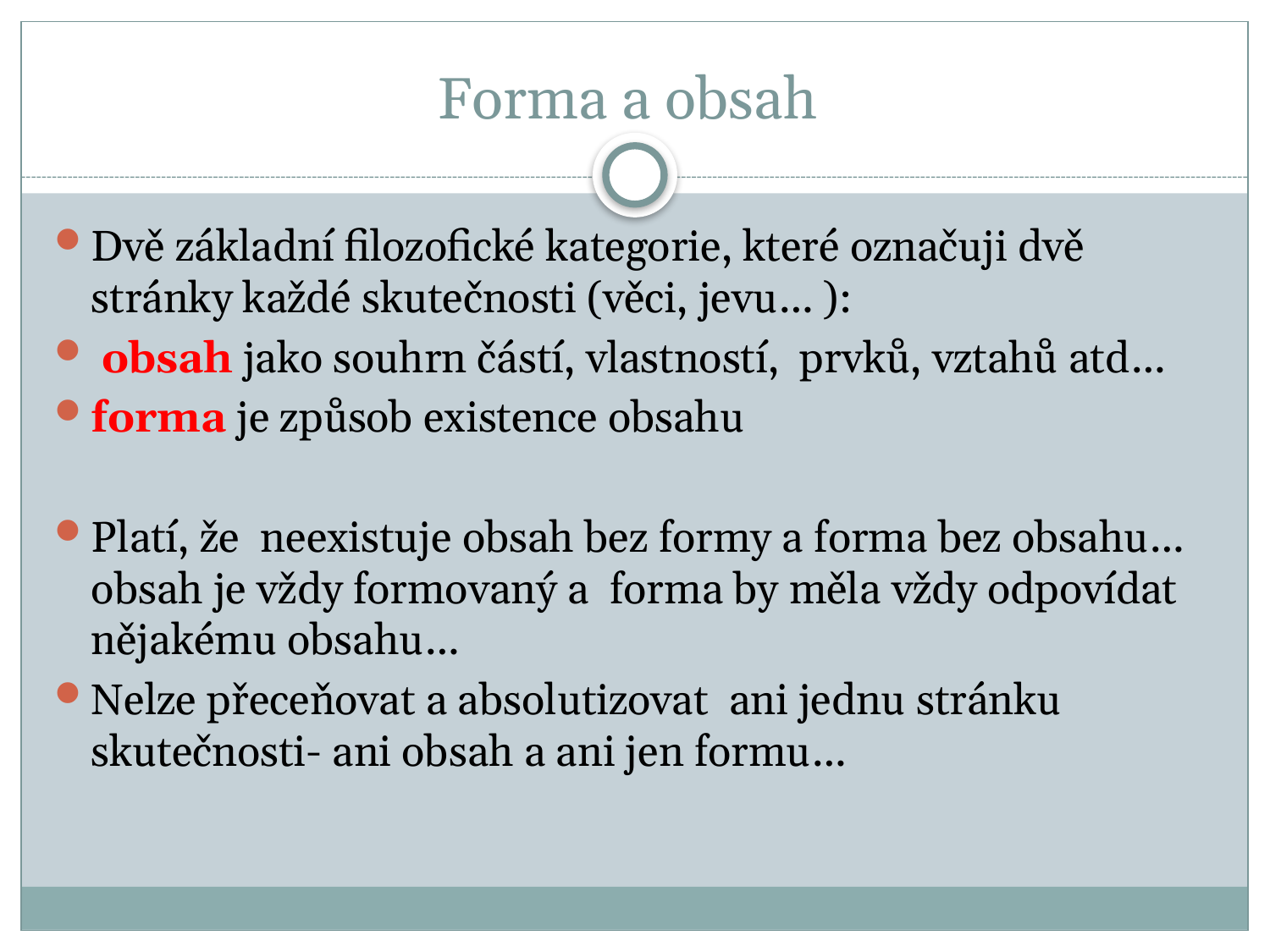

# Forma a obsah
Dvě základní filozofické kategorie, které označuji dvě stránky každé skutečnosti (věci, jevu… ):
 obsah jako souhrn částí, vlastností,  prvků, vztahů atd…
forma je způsob existence obsahu

Platí, že  neexistuje obsah bez formy a forma bez obsahu… obsah je vždy formovaný a  forma by měla vždy odpovídat nějakému obsahu…
Nelze přeceňovat a absolutizovat  ani jednu stránku skutečnosti- ani obsah a ani jen formu…